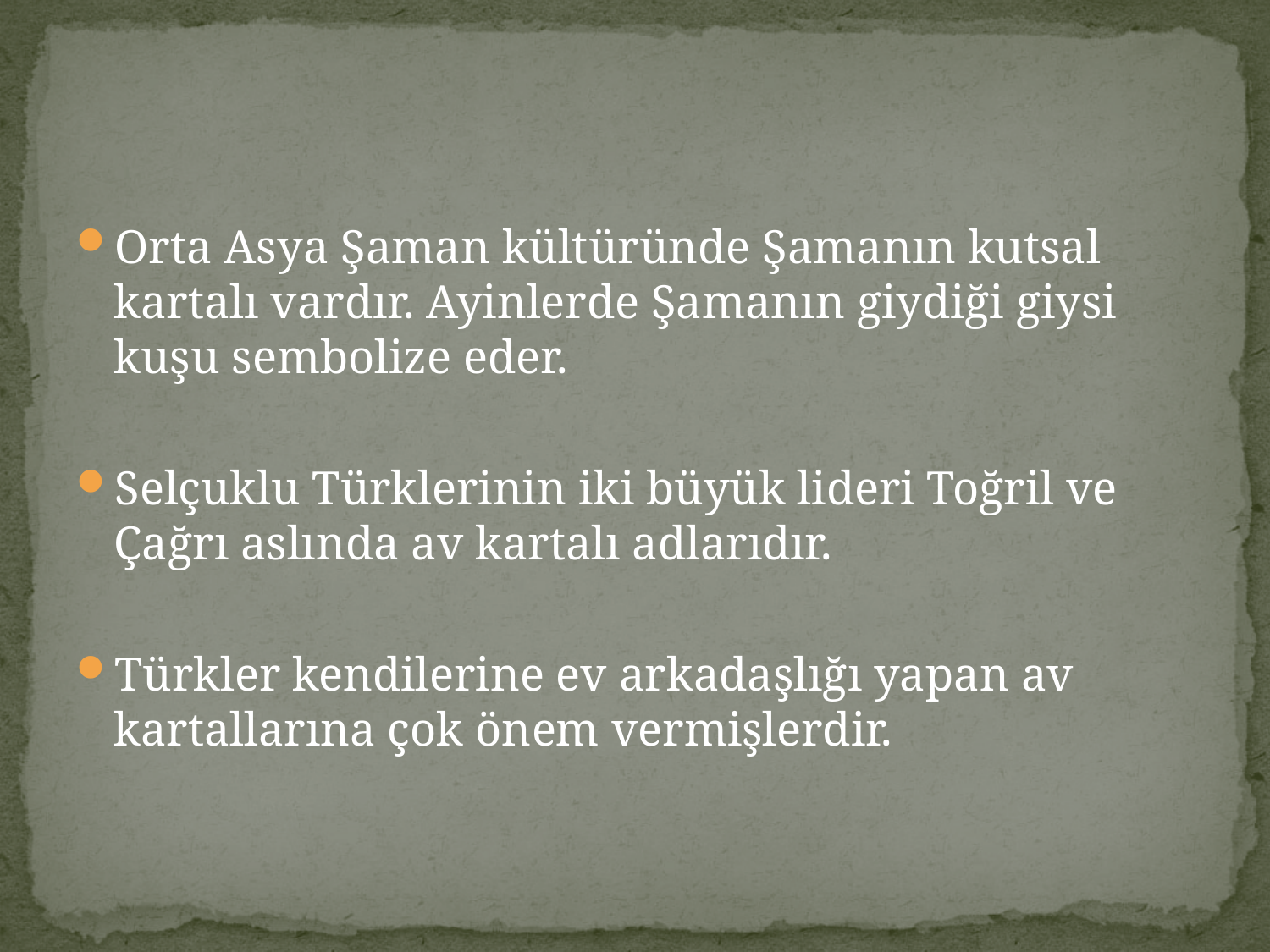

#
Orta Asya Şaman kültüründe Şamanın kutsal kartalı vardır. Ayinlerde Şamanın giydiği giysi kuşu sembolize eder.

Selçuklu Türklerinin iki büyük lideri Toğril ve Çağrı aslında av kartalı adlarıdır.

Türkler kendilerine ev arkadaşlığı yapan av kartallarına çok önem vermişlerdir.